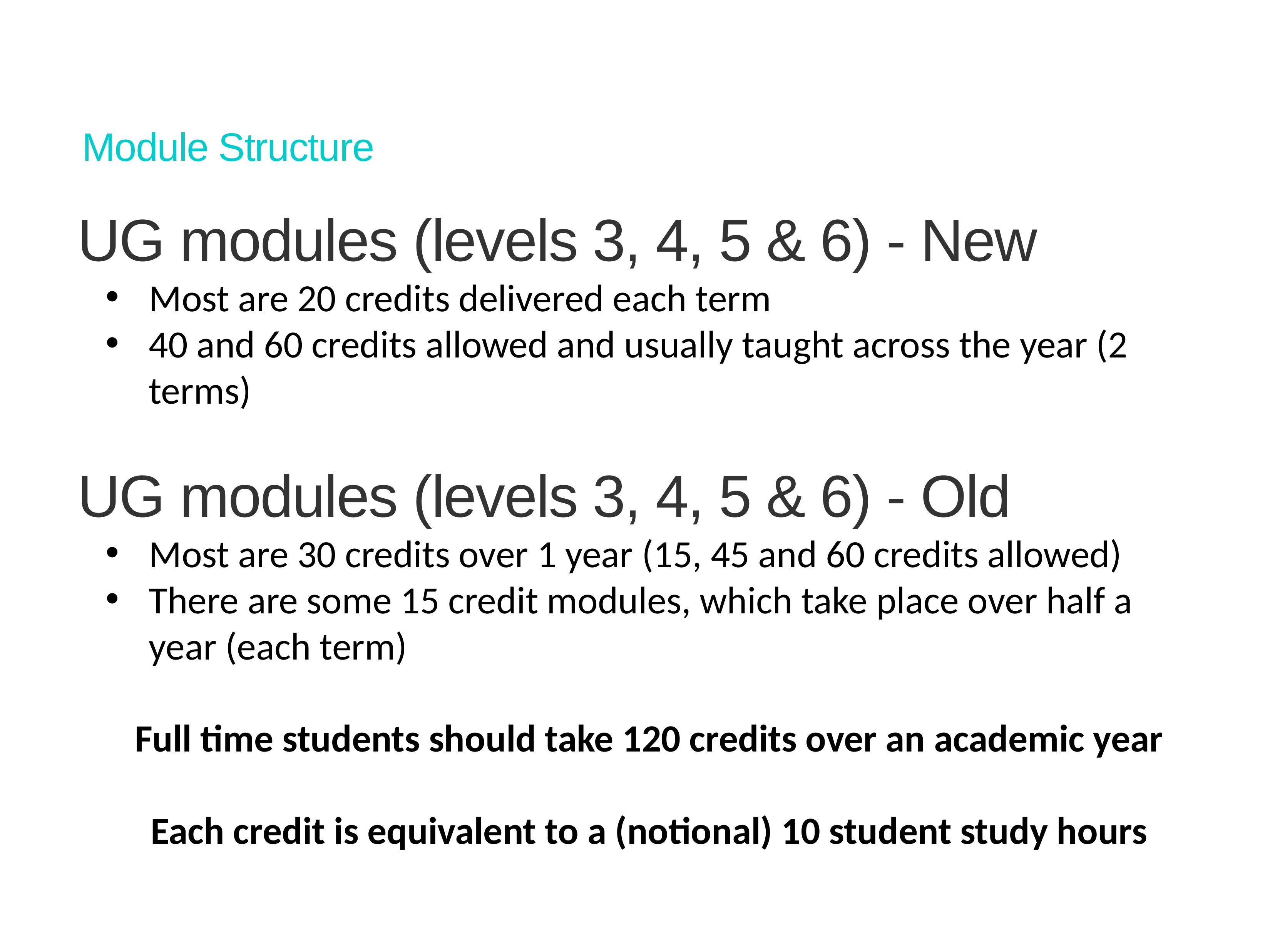

# Module Structure
UG modules (levels 3, 4, 5 & 6) - New
Most are 20 credits delivered each term
40 and 60 credits allowed and usually taught across the year (2 terms)

UG modules (levels 3, 4, 5 & 6) - Old
Most are 30 credits over 1 year (15, 45 and 60 credits allowed)
There are some 15 credit modules, which take place over half a year (each term)

Full time students should take 120 credits over an academic year

Each credit is equivalent to a (notional) 10 student study hours